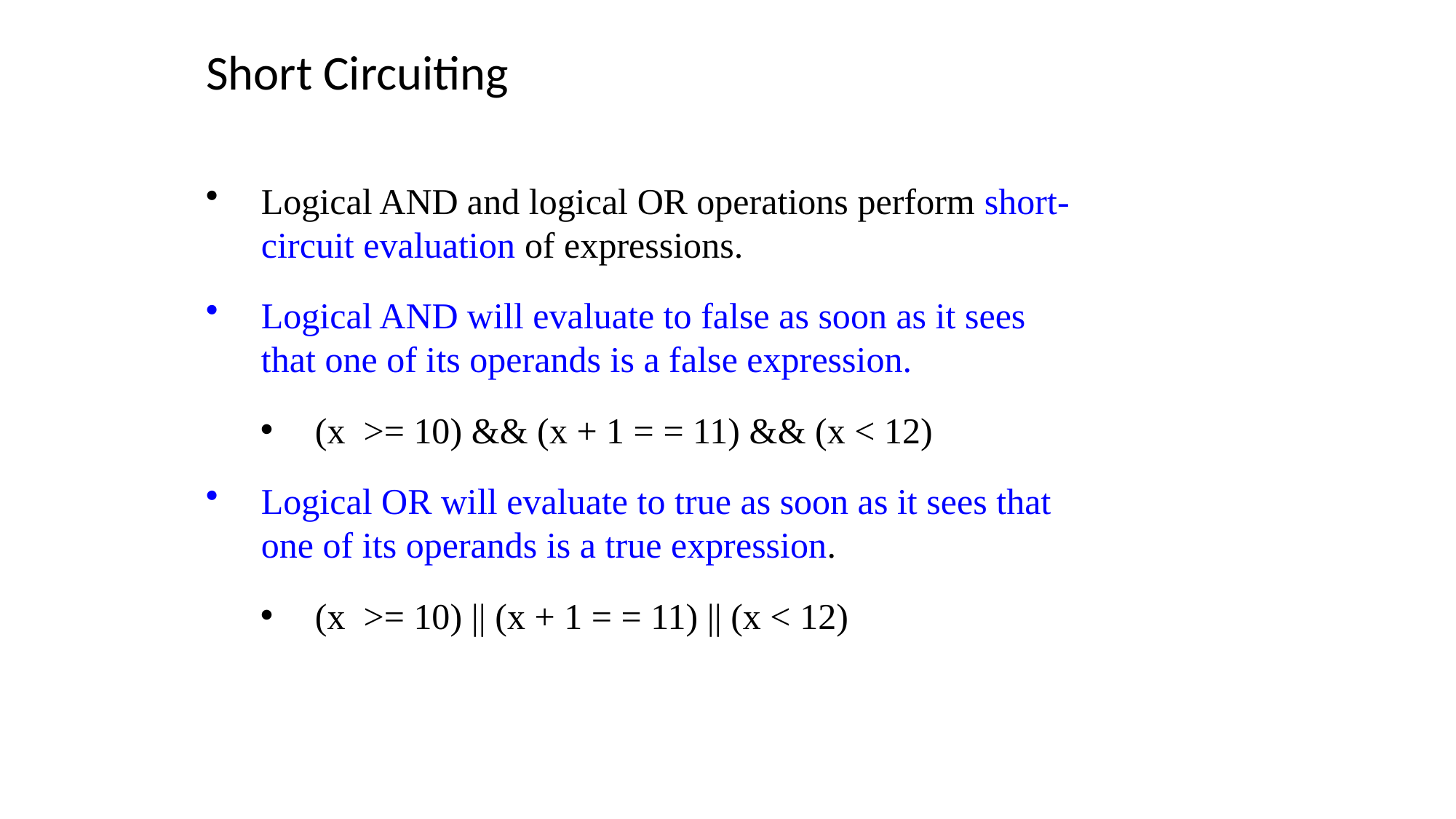

Short Circuiting
Logical AND and logical OR operations perform short-circuit evaluation of expressions.
Logical AND will evaluate to false as soon as it sees that one of its operands is a false expression.
(x  >= 10) && (x + 1 = = 11) && (x < 12)
Logical OR will evaluate to true as soon as it sees that one of its operands is a true expression.
(x  >= 10) || (x + 1 = = 11) || (x < 12)